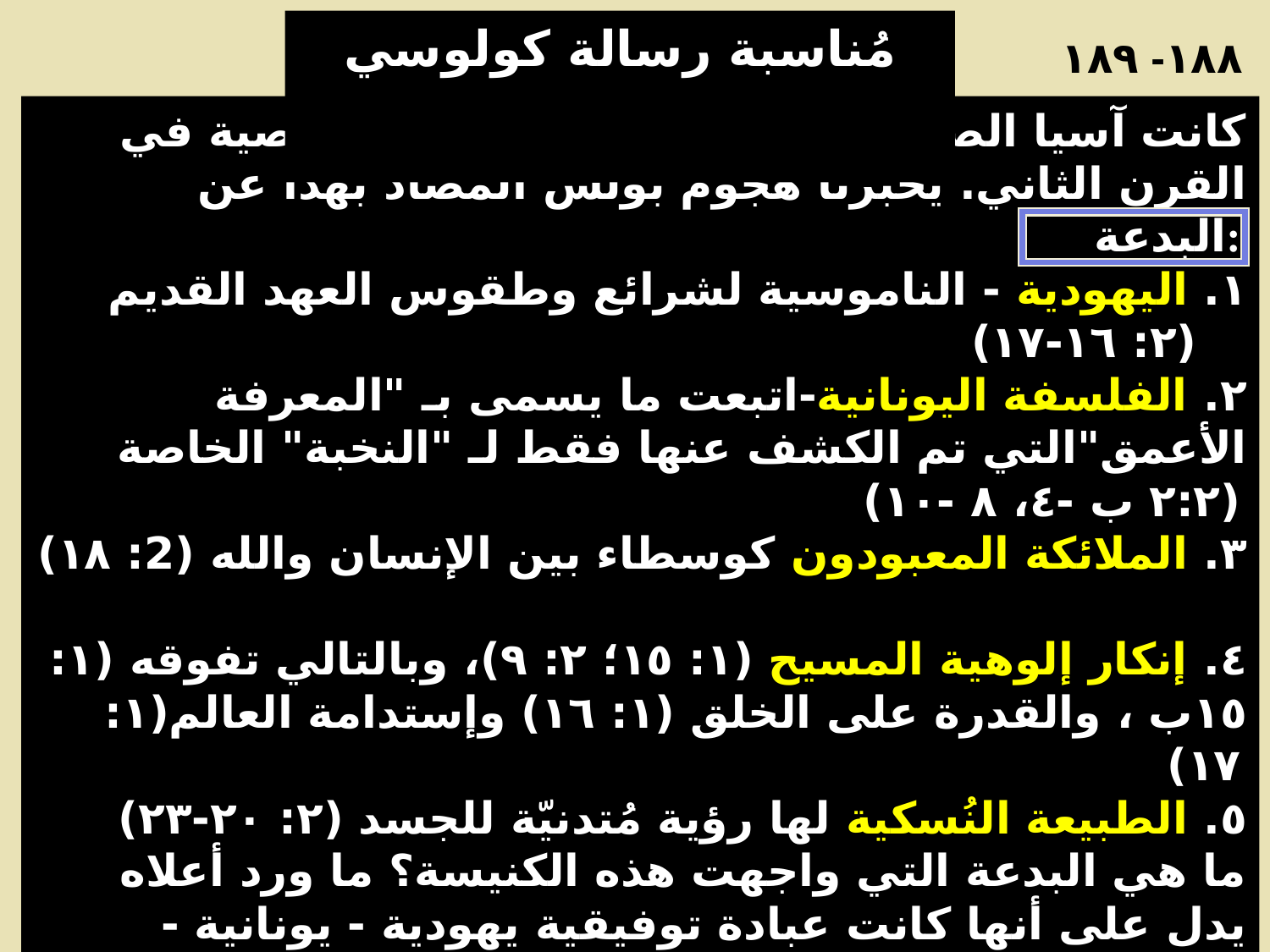

مُناسبة رسالة كولوسي
١٨٨- ١٨٩
كانت آسيا الصغرى البذرة لما تطور إلى الغنوصية في القرن الثاني. يخبرنا هجوم بولس المضاد بهذا عن البدعة:
١. اليهودية - الناموسية لشرائع وطقوس العهد القديم (٢: ١٦-١٧)
٢. الفلسفة اليونانية-اتبعت ما يسمى بـ "المعرفة الأعمق"التي تم الكشف عنها فقط لـ "النخبة" الخاصة (٢:٢ ب -٤، ٨ -١٠)
٣. الملائكة المعبودون كوسطاء بين الإنسان والله (2: ١٨)
٤. إنكار إلوهية المسيح (١: ١٥؛ ٢: ٩)، وبالتالي تفوقه (١: ١٥ب ، والقدرة على الخلق (١: ١٦) وإستدامة العالم(١: ١٧)
٥. الطبيعة النُسكية لها رؤية مُتدنيّة للجسد (٢: ٢٠-٢٣)
ما هي البدعة التي واجهت هذه الكنيسة؟ ما ورد أعلاه يدل على أنها كانت عبادة توفيقية يهودية - يونانية - نُسكيّة – عبادة وثنية. طريقة بولس لمحاربة البدعة هي التأكيد على ألوهية المسيح وتفوّقهُ.